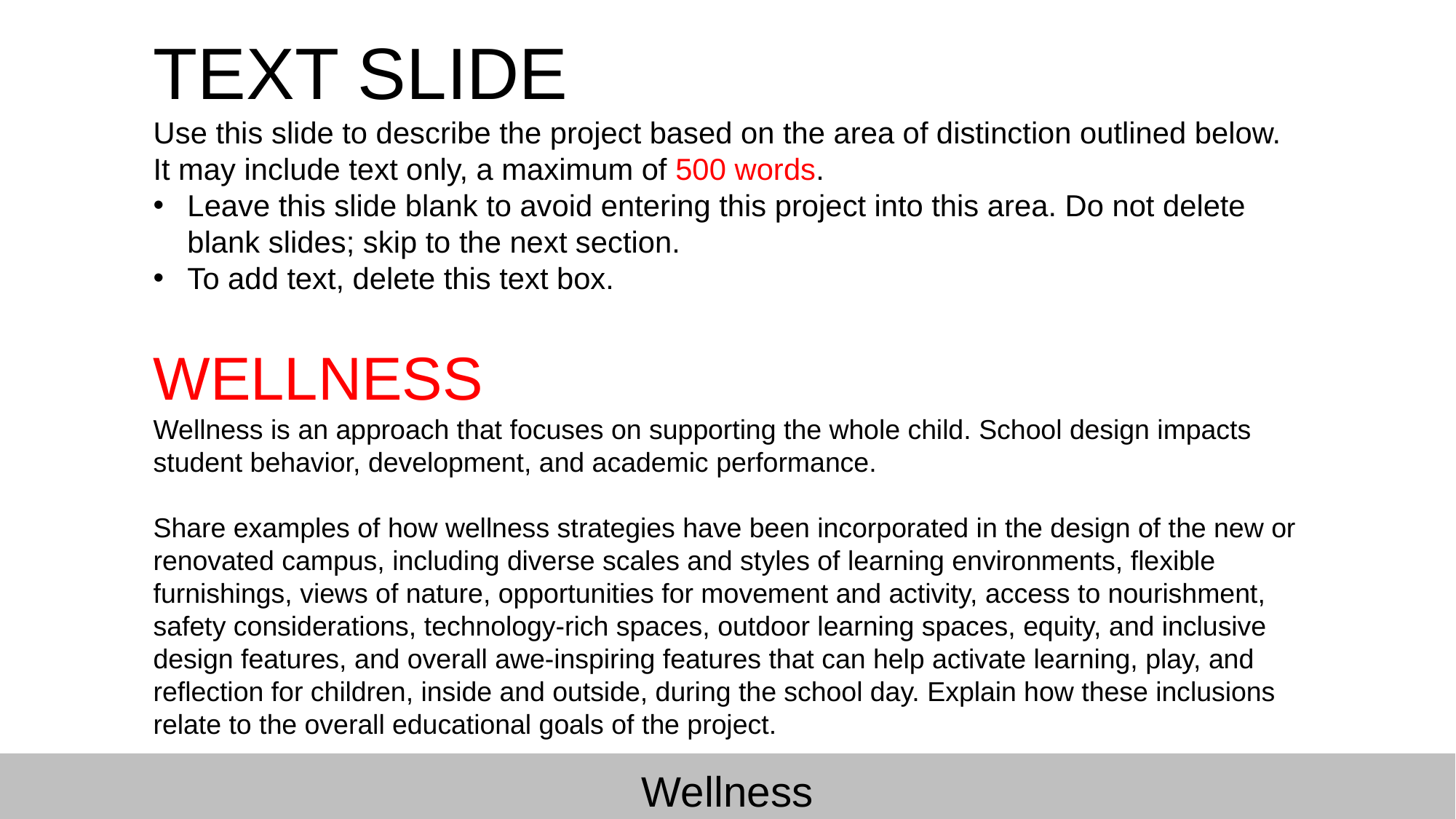

TEXT SLIDE
Use this slide to describe the project based on the area of distinction outlined below. It may include text only, a maximum of 500 words.
Leave this slide blank to avoid entering this project into this area. Do not delete blank slides; skip to the next section.
To add text, delete this text box.

WELLNESS
Wellness is an approach that focuses on supporting the whole child. School design impacts student behavior, development, and academic performance.

Share examples of how wellness strategies have been incorporated in the design of the new or renovated campus, including diverse scales and styles of learning environments, flexible furnishings, views of nature, opportunities for movement and activity, access to nourishment, safety considerations, technology-rich spaces, outdoor learning spaces, equity, and inclusive design features, and overall awe-inspiring features that can help activate learning, play, and reflection for children, inside and outside, during the school day. Explain how these inclusions relate to the overall educational goals of the project.
Wellness